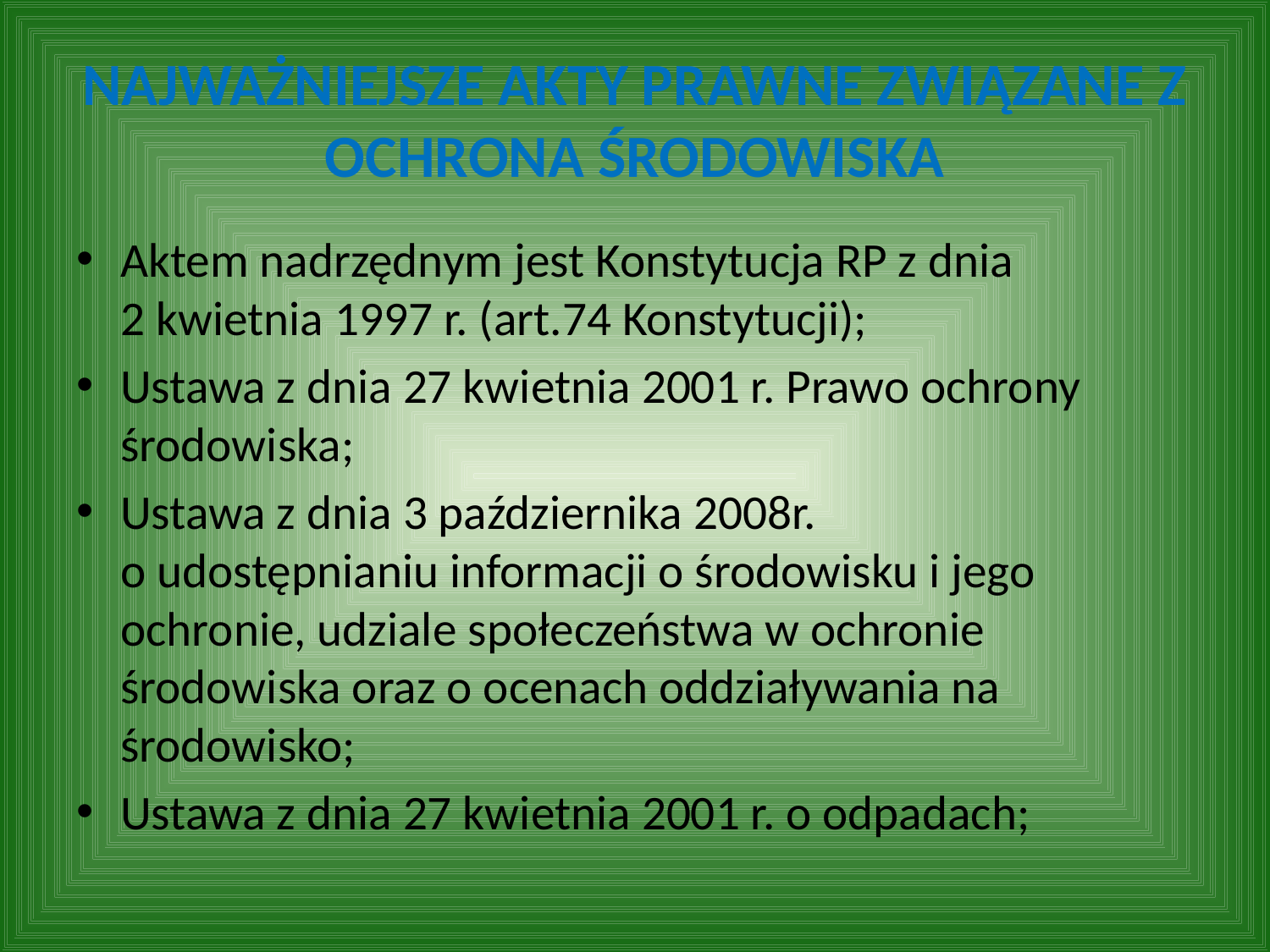

# NAJWAŻNIEJSZE AKTY PRAWNE ZWIĄZANE Z OCHRONA ŚRODOWISKA
Aktem nadrzędnym jest Konstytucja RP z dnia
2 kwietnia 1997 r. (art.74 Konstytucji);
Ustawa z dnia 27 kwietnia 2001 r. Prawo ochrony środowiska;
Ustawa z dnia 3 października 2008r.
o udostępnianiu informacji o środowisku i jego ochronie, udziale społeczeństwa w ochronie środowiska oraz o ocenach oddziaływania na środowisko;
Ustawa z dnia 27 kwietnia 2001 r. o odpadach;